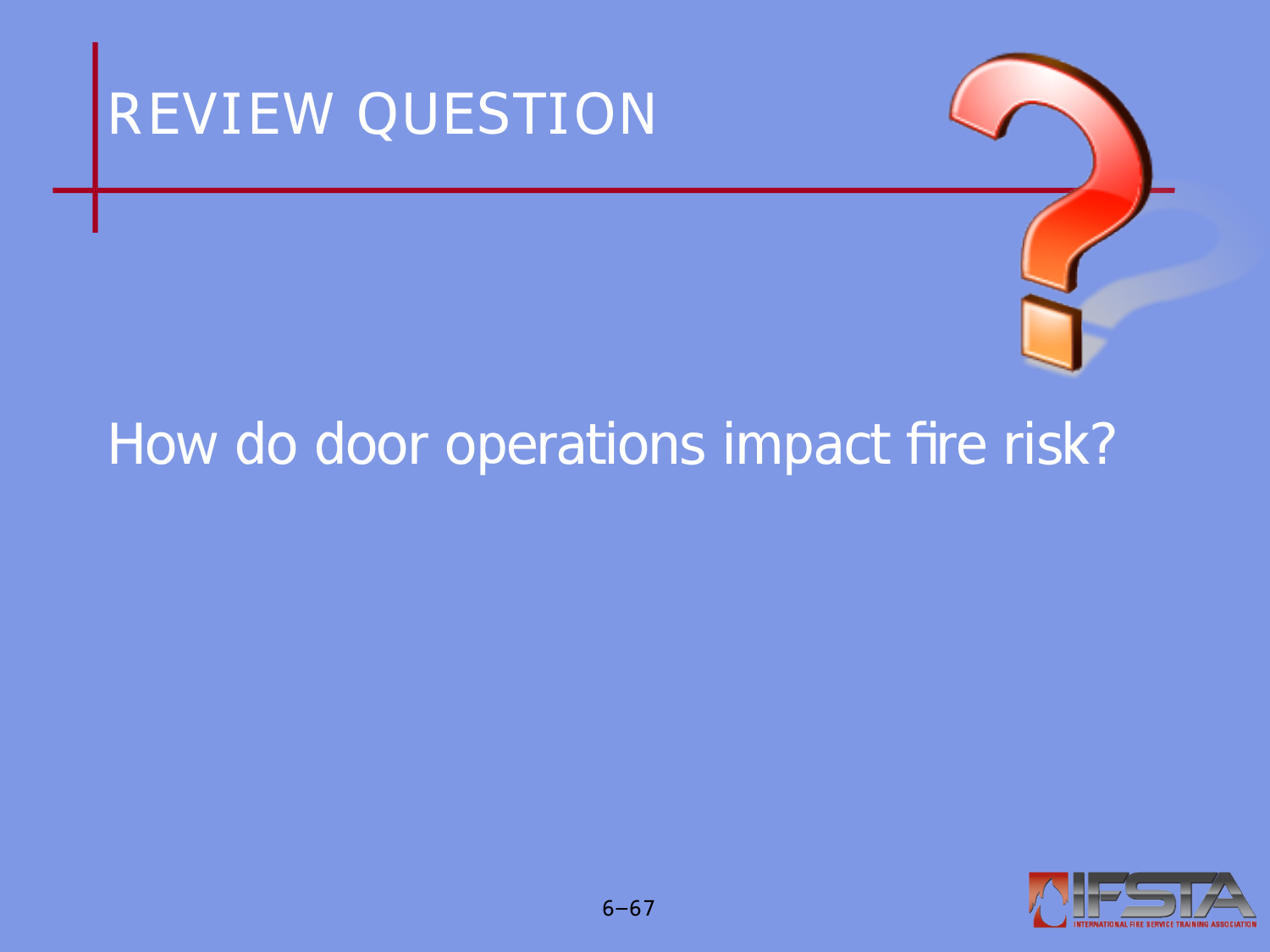

# REVIEW QUESTION

How do door operations impact fire risk?
6–67